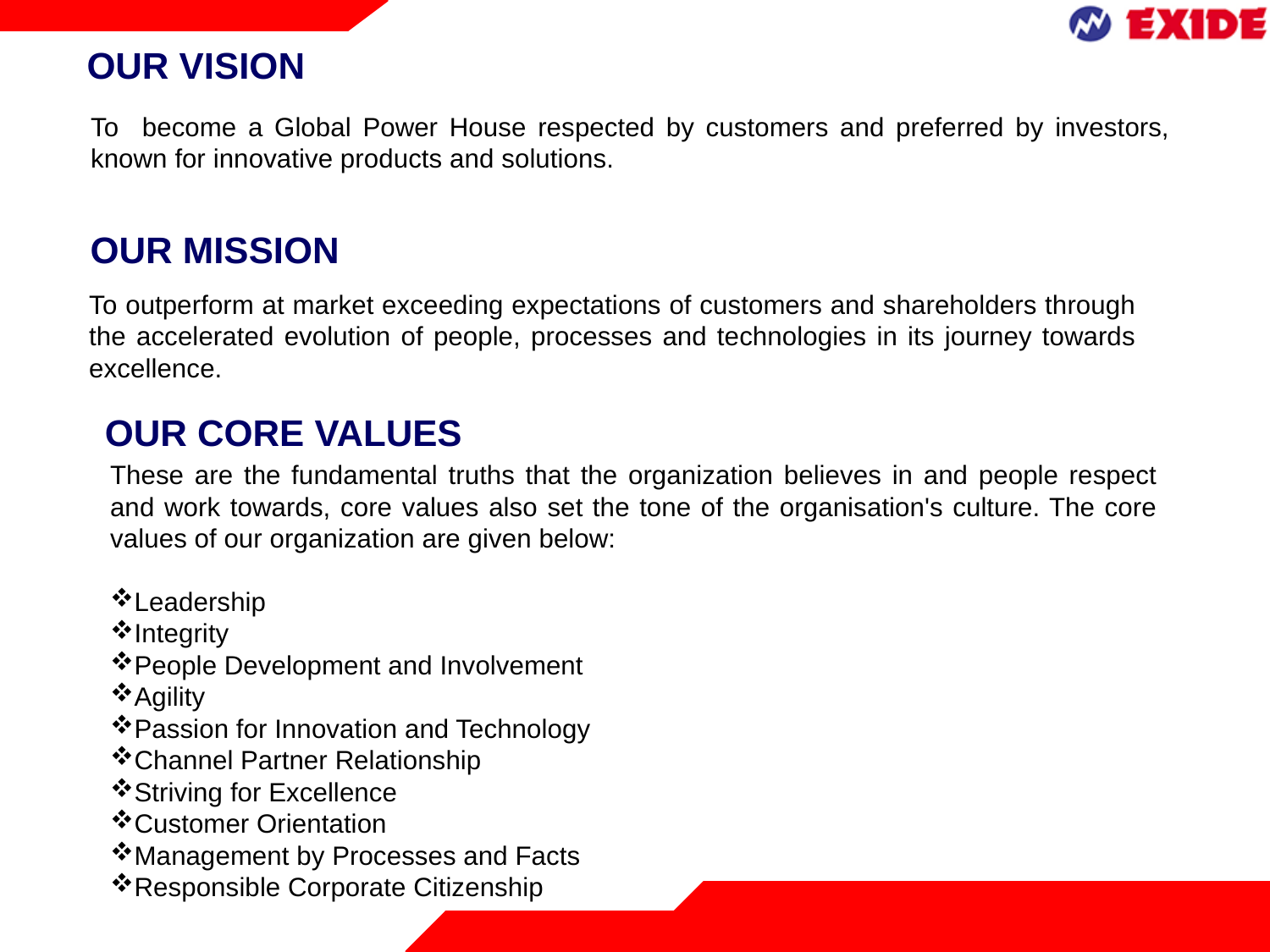

OUR VISION
To  become a Global Power House respected by customers and preferred by investors, known for innovative products and solutions.
OUR MISSION

To outperform at market exceeding expectations of customers and shareholders through the accelerated evolution of people, processes and technologies in its journey towards excellence.
OUR CORE VALUES
These are the fundamental truths that the organization believes in and people respect and work towards, core values also set the tone of the organisation's culture. The core values of our organization are given below:

Leadership
Integrity
People Development and Involvement
Agility
Passion for Innovation and Technology
Channel Partner Relationship
Striving for Excellence
Customer Orientation
Management by Processes and Facts
Responsible Corporate Citizenship